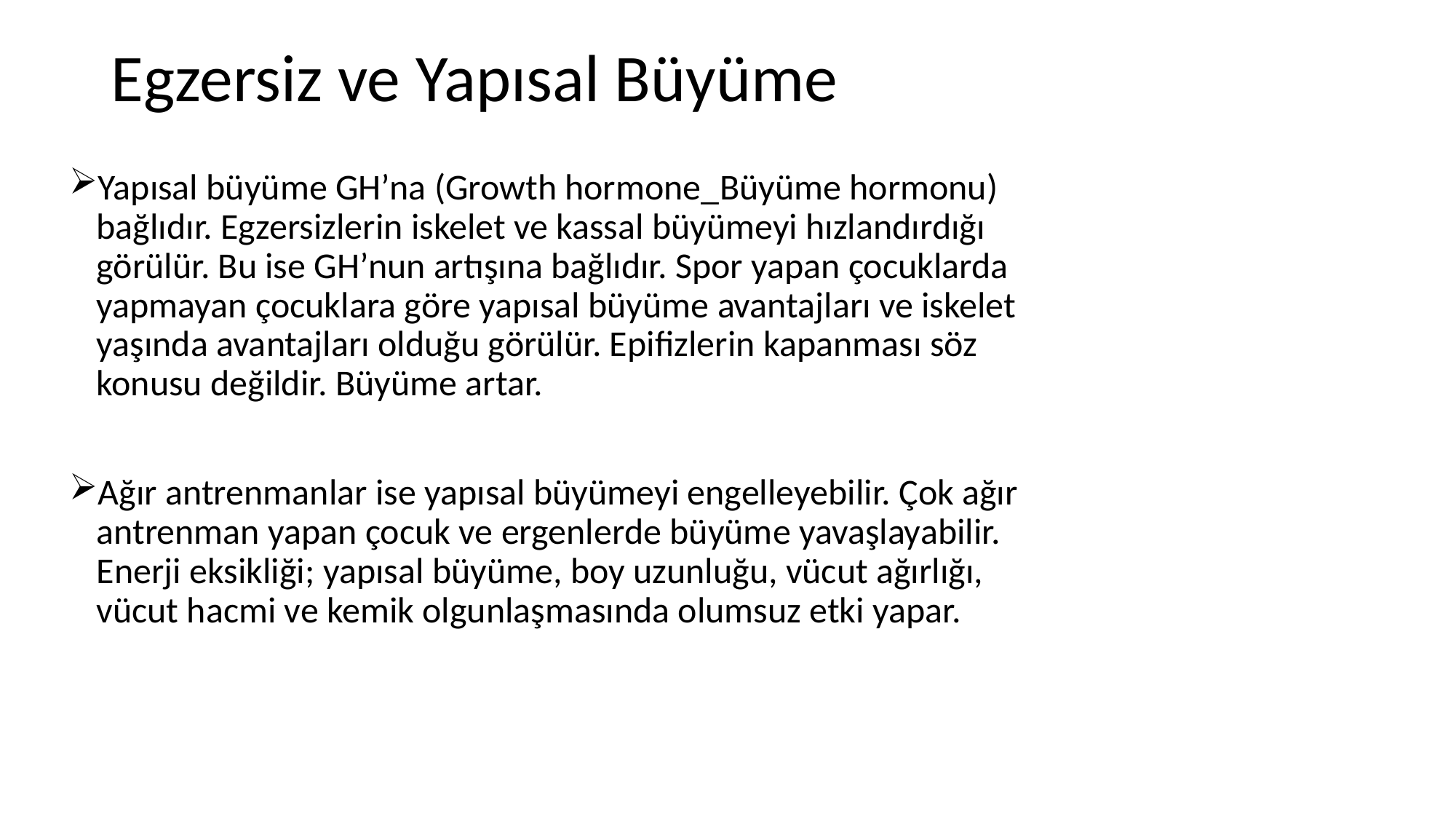

# Egzersiz ve Yapısal Büyüme
Yapısal büyüme GH’na (Growth hormone_Büyüme hormonu) bağlıdır. Egzersizlerin iskelet ve kassal büyümeyi hızlandırdığı görülür. Bu ise GH’nun artışına bağlıdır. Spor yapan çocuklarda yapmayan çocuklara göre yapısal büyüme avantajları ve iskelet yaşında avantajları olduğu görülür. Epifizlerin kapanması söz konusu değildir. Büyüme artar.

Ağır antrenmanlar ise yapısal büyümeyi engelleyebilir. Çok ağır antrenman yapan çocuk ve ergenlerde büyüme yavaşlayabilir. Enerji eksikliği; yapısal büyüme, boy uzunluğu, vücut ağırlığı, vücut hacmi ve kemik olgunlaşmasında olumsuz etki yapar.